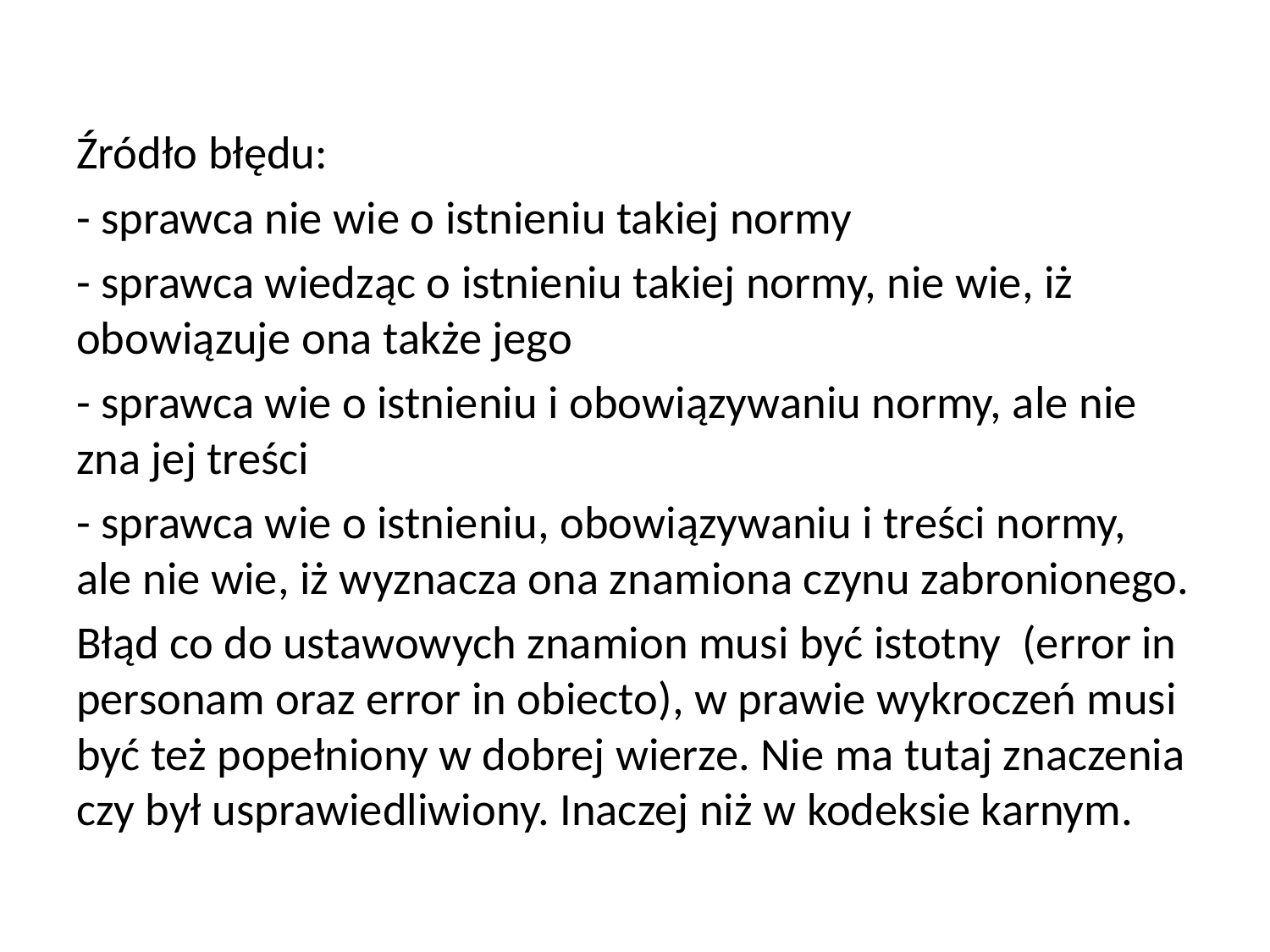

Źródło błędu:
- sprawca nie wie o istnieniu takiej normy
- sprawca wiedząc o istnieniu takiej normy, nie wie, iż obowiązuje ona także jego
- sprawca wie o istnieniu i obowiązywaniu normy, ale nie zna jej treści
- sprawca wie o istnieniu, obowiązywaniu i treści normy, ale nie wie, iż wyznacza ona znamiona czynu zabronionego.
Błąd co do ustawowych znamion musi być istotny  (error in personam oraz error in obiecto), w prawie wykroczeń musi być też popełniony w dobrej wierze. Nie ma tutaj znaczenia czy był usprawiedliwiony. Inaczej niż w kodeksie karnym.